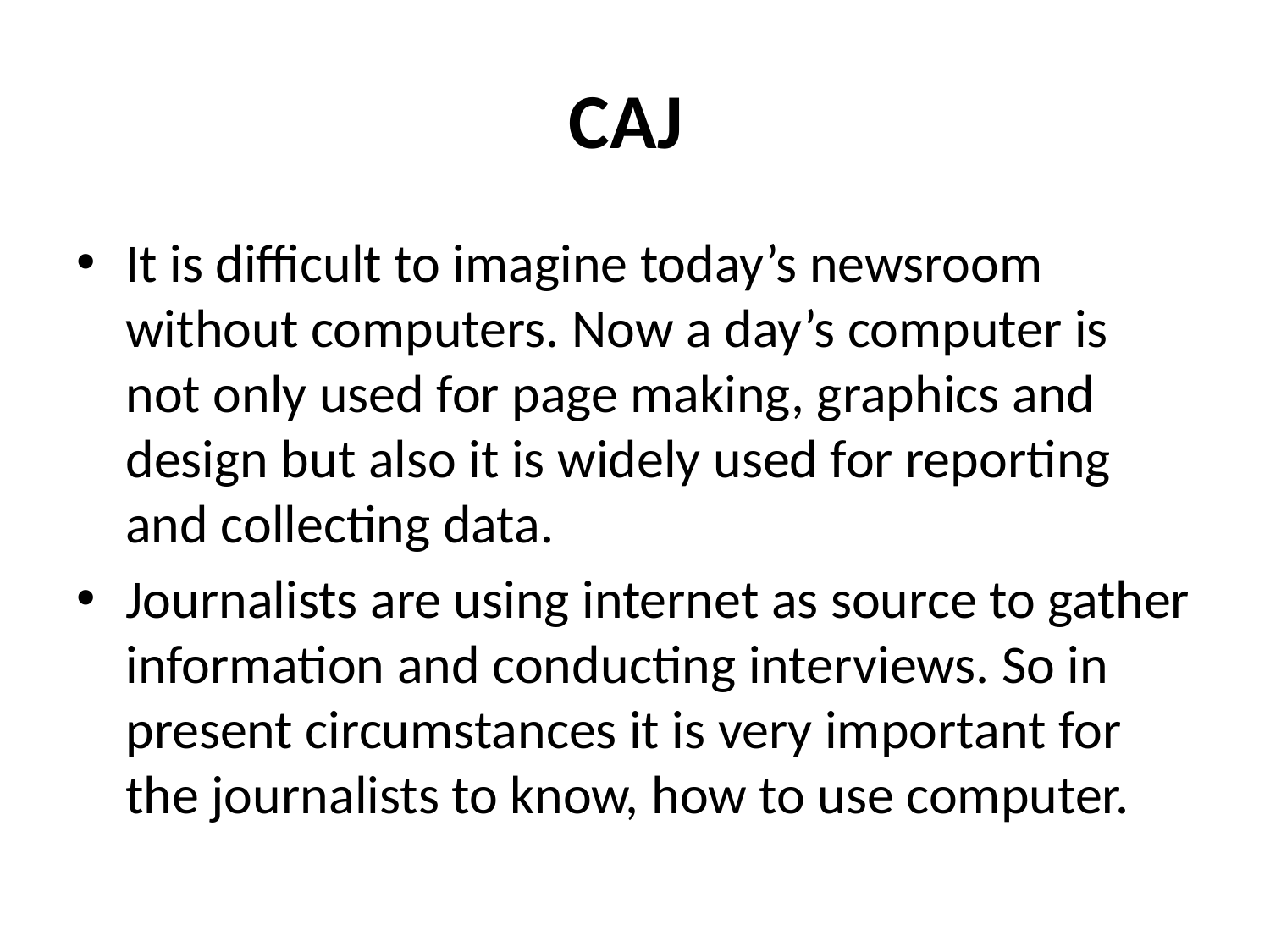

# CAJ
It is difficult to imagine today’s newsroom without computers. Now a day’s computer is not only used for page making, graphics and design but also it is widely used for reporting and collecting data.
Journalists are using internet as source to gather information and conducting interviews. So in present circumstances it is very important for the journalists to know, how to use computer.